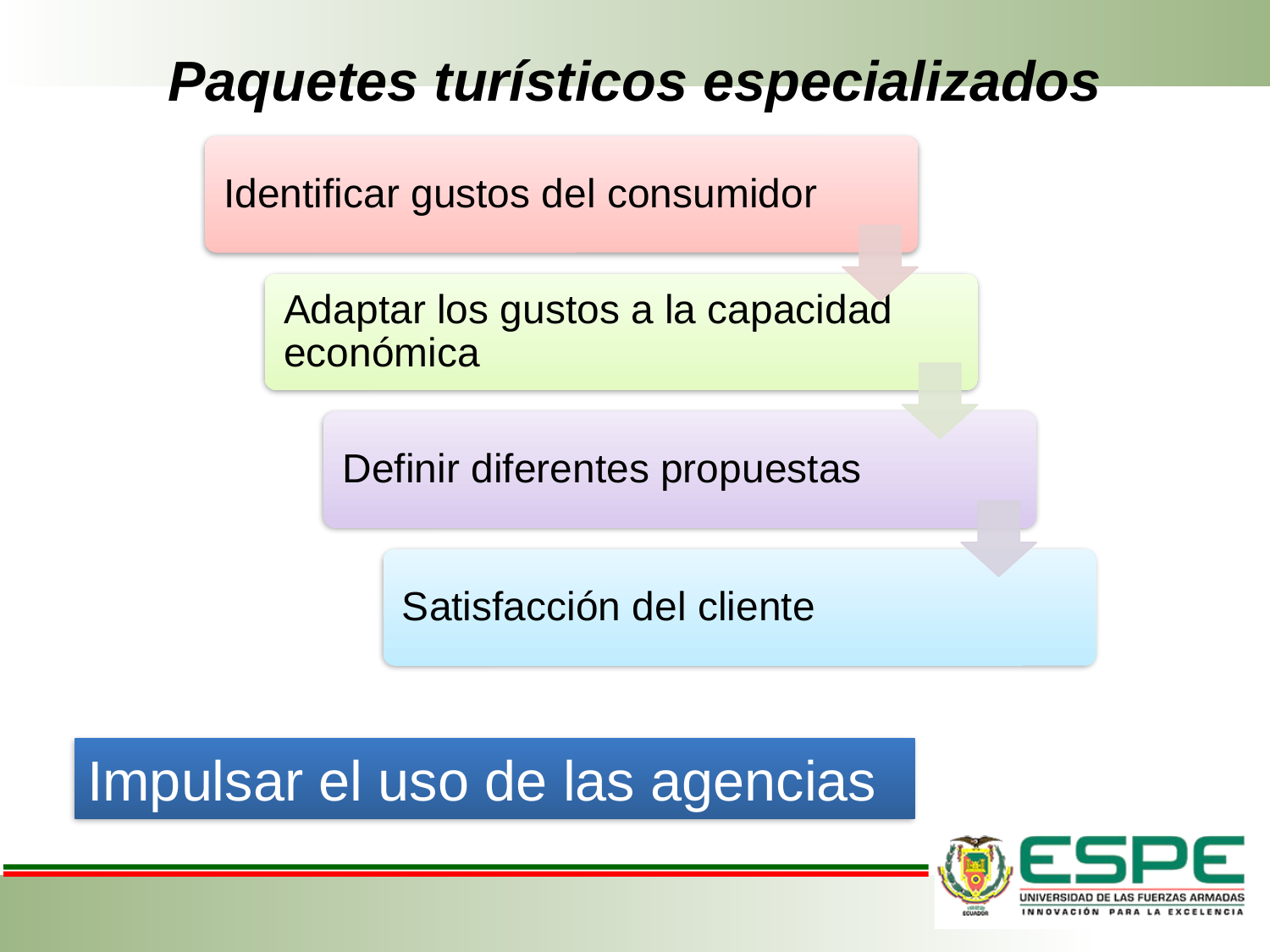

# Paquetes turísticos especializados
Identificar gustos del consumidor
Adaptar los gustos a la capacidad económica
Definir diferentes propuestas
Satisfacción del cliente

Impulsar el uso de las agencias